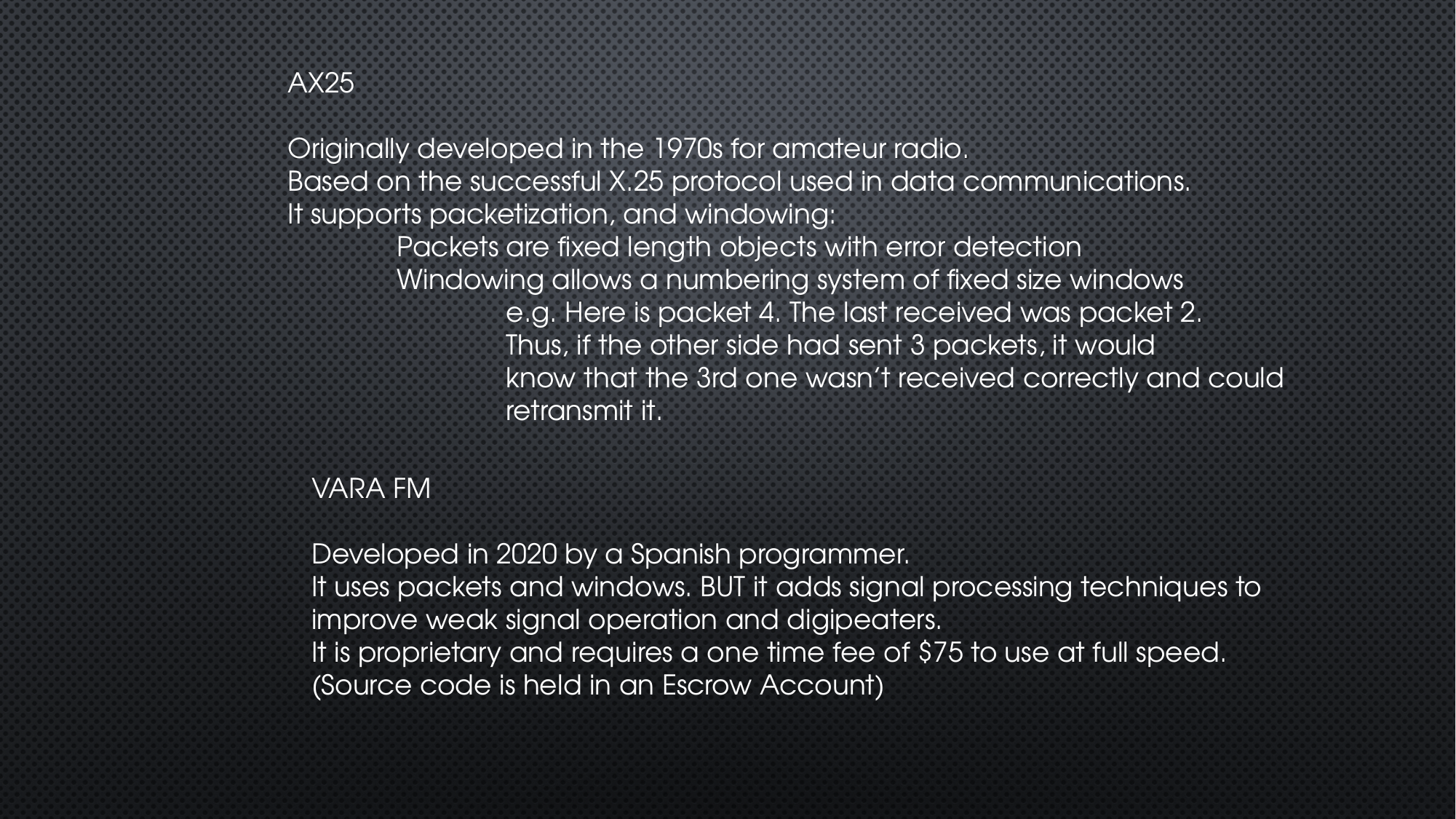

AX25

Originally developed in the 1970s for amateur radio.
Based on the successful X.25 protocol used in data communications.
It supports packetization, and windowing:
	Packets are fixed length objects with error detection
	Windowing allows a numbering system of fixed size windows
		e.g. Here is packet 4. The last received was packet 2.
		Thus, if the other side had sent 3 packets, it would
		know that the 3rd one wasn’t received correctly and could
		retransmit it.
VARA FM

Developed in 2020 by a Spanish programmer.
It uses packets and windows. BUT it adds signal processing techniques to
improve weak signal operation and digipeaters.
It is proprietary and requires a one time fee of $75 to use at full speed.
(Source code is held in an Escrow Account)